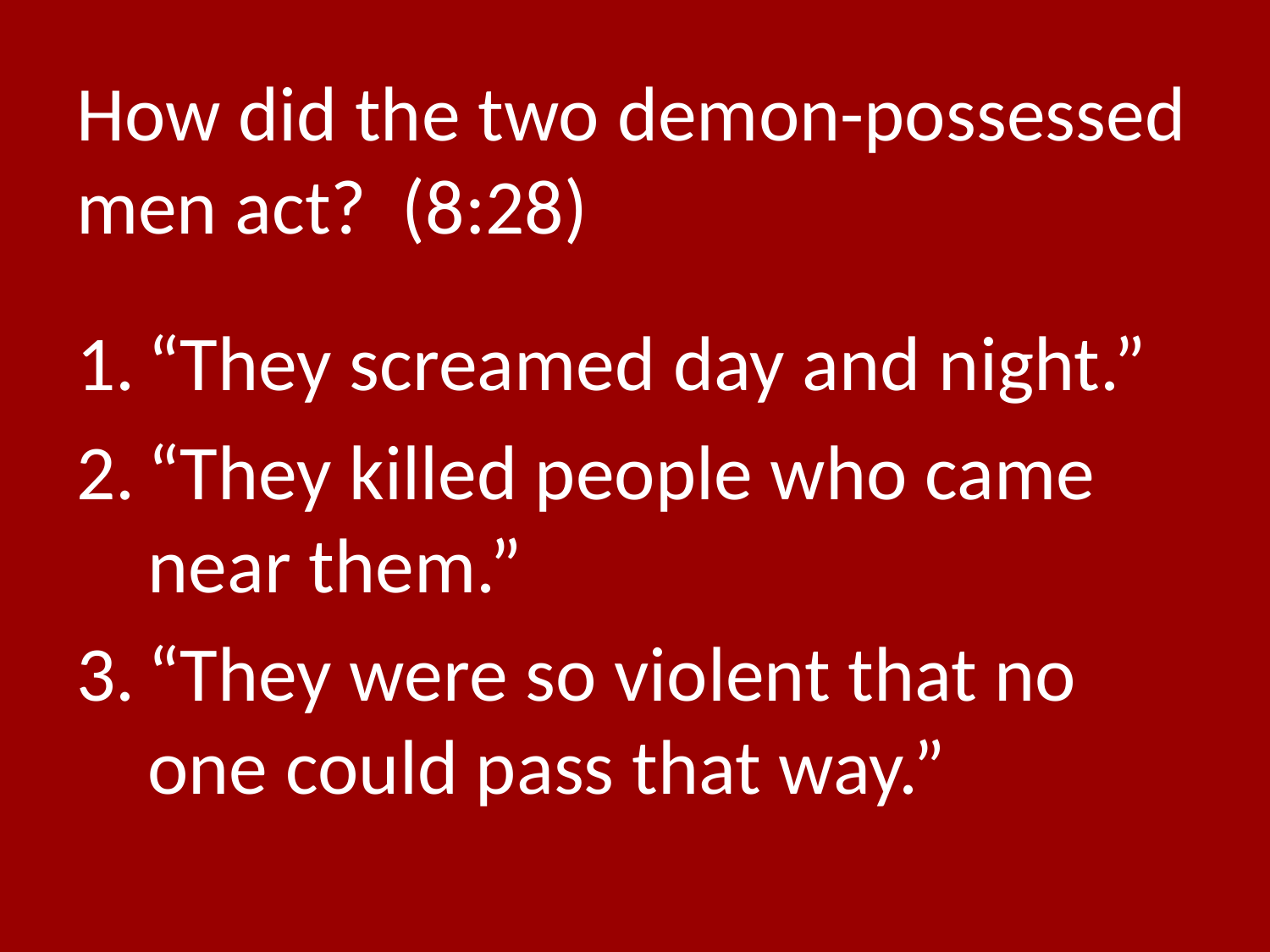

# How did the two demon-possessed men act?  (8:28)
“They screamed day and night.”
“They killed people who came near them.”
“They were so violent that no one could pass that way.”